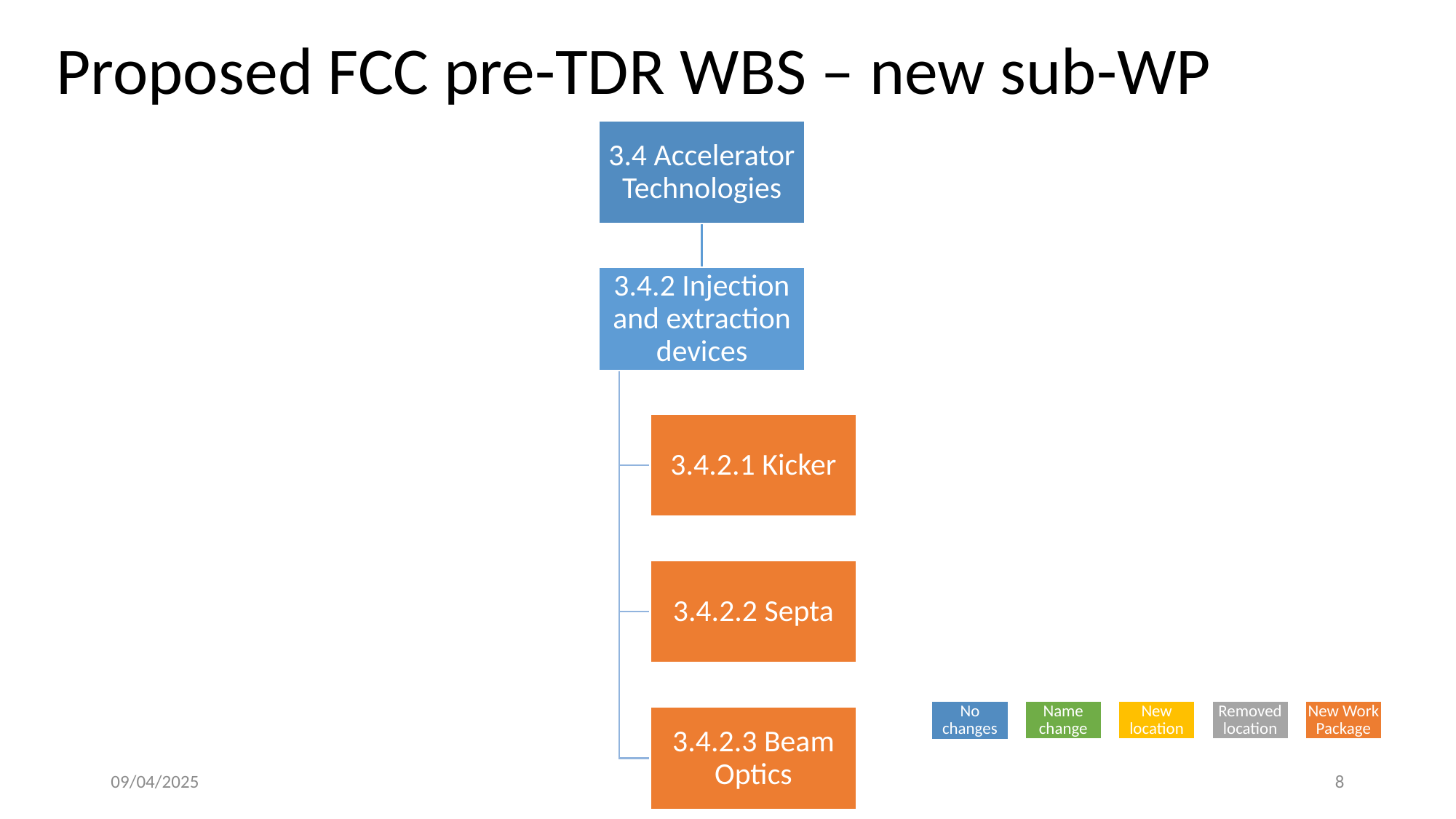

# Proposed FCC pre-TDR WBS – new sub-WP
3.4 Accelerator Technologies
3.4.2 Injection and extraction devices
3.4.2.1 Kicker
3.4.2.2 Septa
3.4.2.3 Beam Optics

No changes
Name change
New location
Removed location
New Work Package
09/04/2025
8